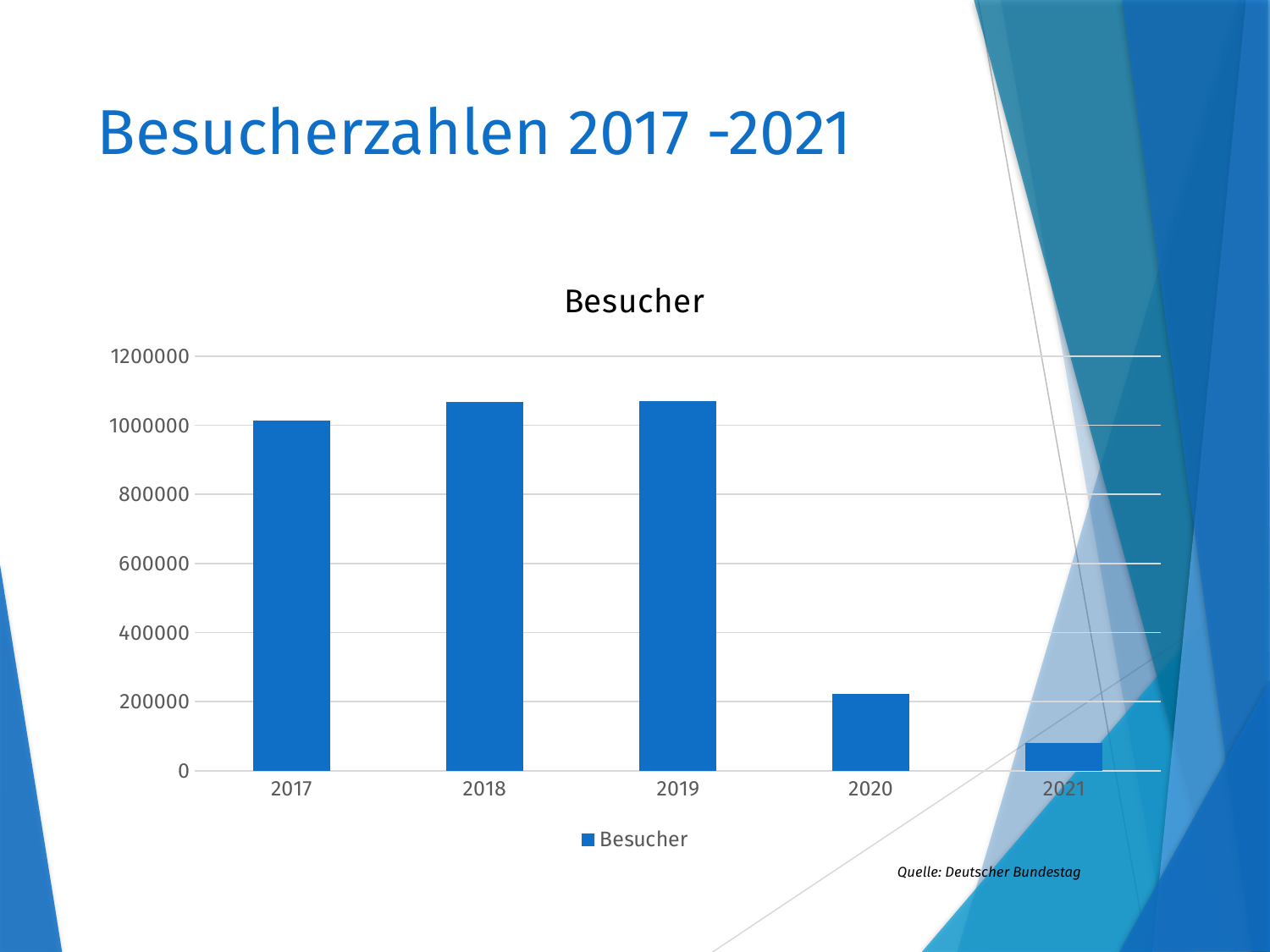

# Besucherzahlen 2017 -2021

### Chart: Besucher

| Category | Besucher |
|---|---|
| 2017 | 1013053.0 |
| 2018 | 1068467.0 |
| 2019 | 1070184.0 |
| 2020 | 222371.0 |
| 2021 | 80631.0 |
Quelle: Deutscher Bundestag